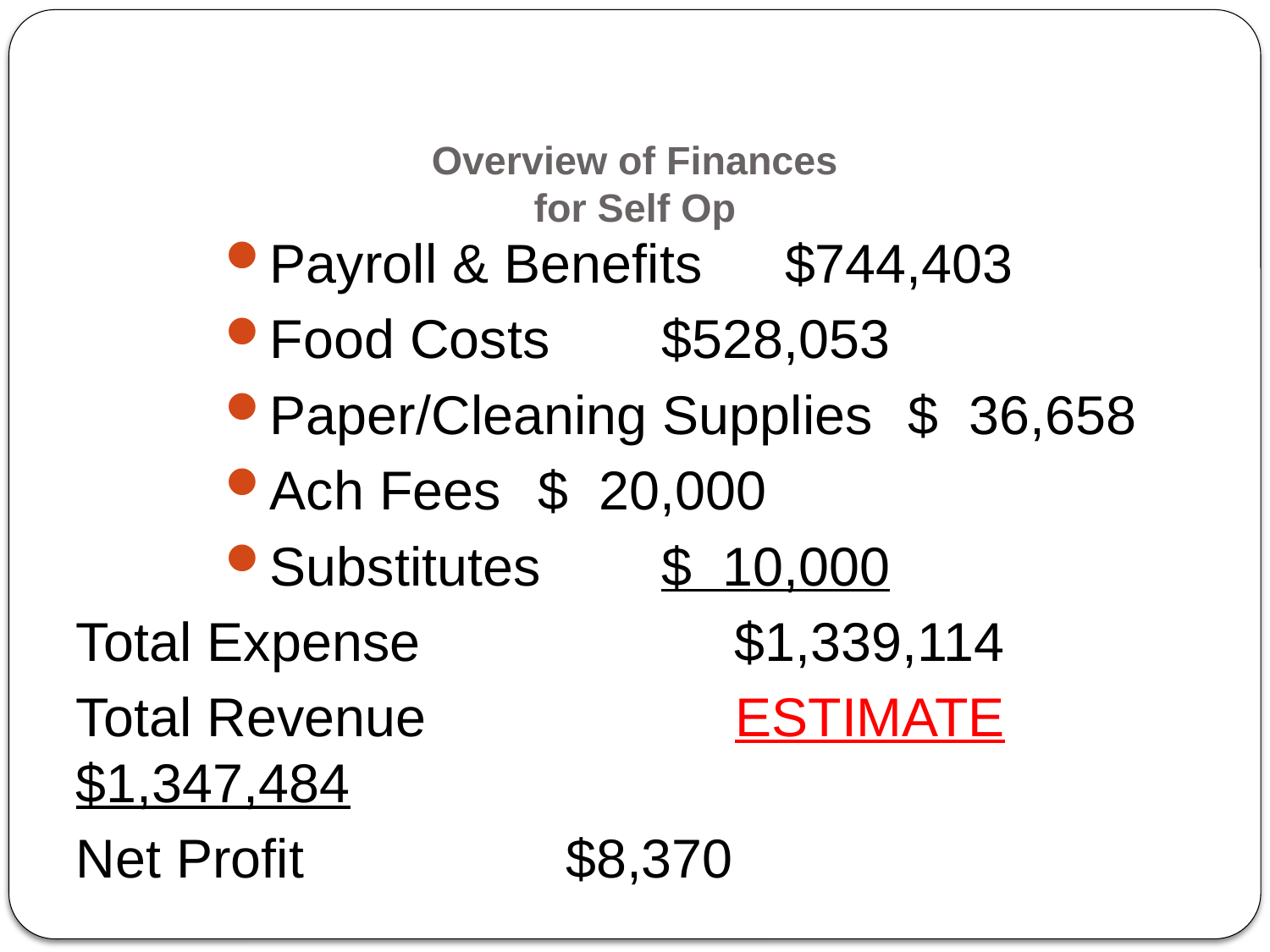

# Overview of Finances for Self Op
Payroll & Benefits			  $744,403
Food Costs				  $528,053
Paper/Cleaning Supplies		  $  36,658
Ach Fees					  $  20,000
Substitutes				  $  10,000
Total Expense			                   $1,339,114
Total Revenue	                   ESTIMATE $1,347,484
Net Profit					                $8,370